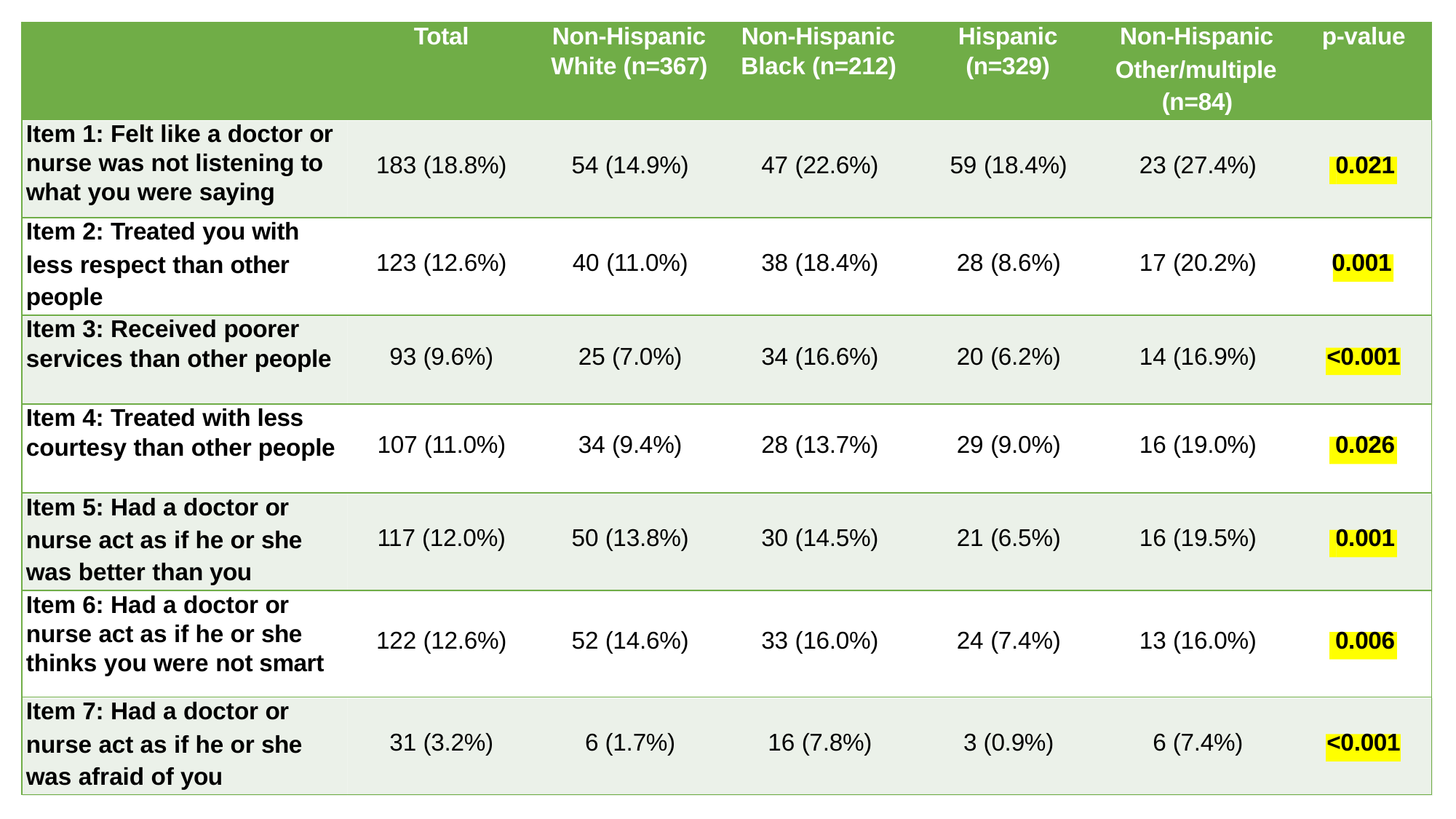

|  | Total | Non-Hispanic White (n=367) | Non-Hispanic Black (n=212) | Hispanic (n=329) | Non-Hispanic Other/multiple (n=84) | p-value |
| --- | --- | --- | --- | --- | --- | --- |
| Item 1: Felt like a doctor or nurse was not listening to what you were saying | 183 (18.8%) | 54 (14.9%) | 47 (22.6%) | 59 (18.4%) | 23 (27.4%) | 0.021 |
| Item 2: Treated you with less respect than other people | 123 (12.6%) | 40 (11.0%) | 38 (18.4%) | 28 (8.6%) | 17 (20.2%) | 0.001 |
| Item 3: Received poorer services than other people | 93 (9.6%) | 25 (7.0%) | 34 (16.6%) | 20 (6.2%) | 14 (16.9%) | <0.001 |
| Item 4: Treated with less courtesy than other people | 107 (11.0%) | 34 (9.4%) | 28 (13.7%) | 29 (9.0%) | 16 (19.0%) | 0.026 |
| Item 5: Had a doctor or nurse act as if he or she was better than you | 117 (12.0%) | 50 (13.8%) | 30 (14.5%) | 21 (6.5%) | 16 (19.5%) | 0.001 |
| Item 6: Had a doctor or nurse act as if he or she thinks you were not smart | 122 (12.6%) | 52 (14.6%) | 33 (16.0%) | 24 (7.4%) | 13 (16.0%) | 0.006 |
| Item 7: Had a doctor or nurse act as if he or she was afraid of you | 31 (3.2%) | 6 (1.7%) | 16 (7.8%) | 3 (0.9%) | 6 (7.4%) | <0.001 |